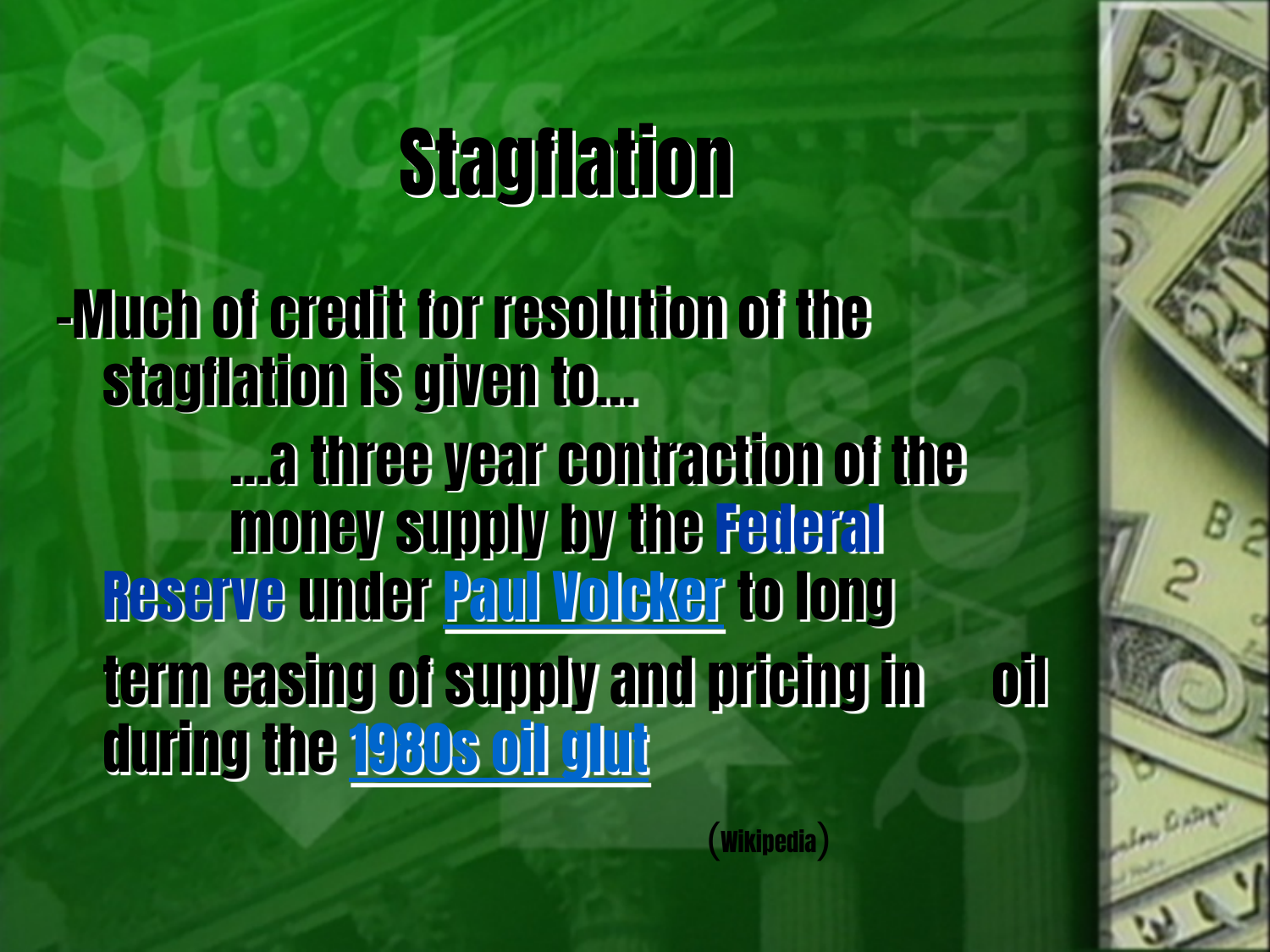

# Stagflation
-Much of credit for resolution of the stagflation is given to…
		…a three year contraction of the 		money supply by the Federal 	Reserve under Paul Volcker to long 	term easing of supply and pricing in 	oil during the 1980s oil glut
(Wikipedia)